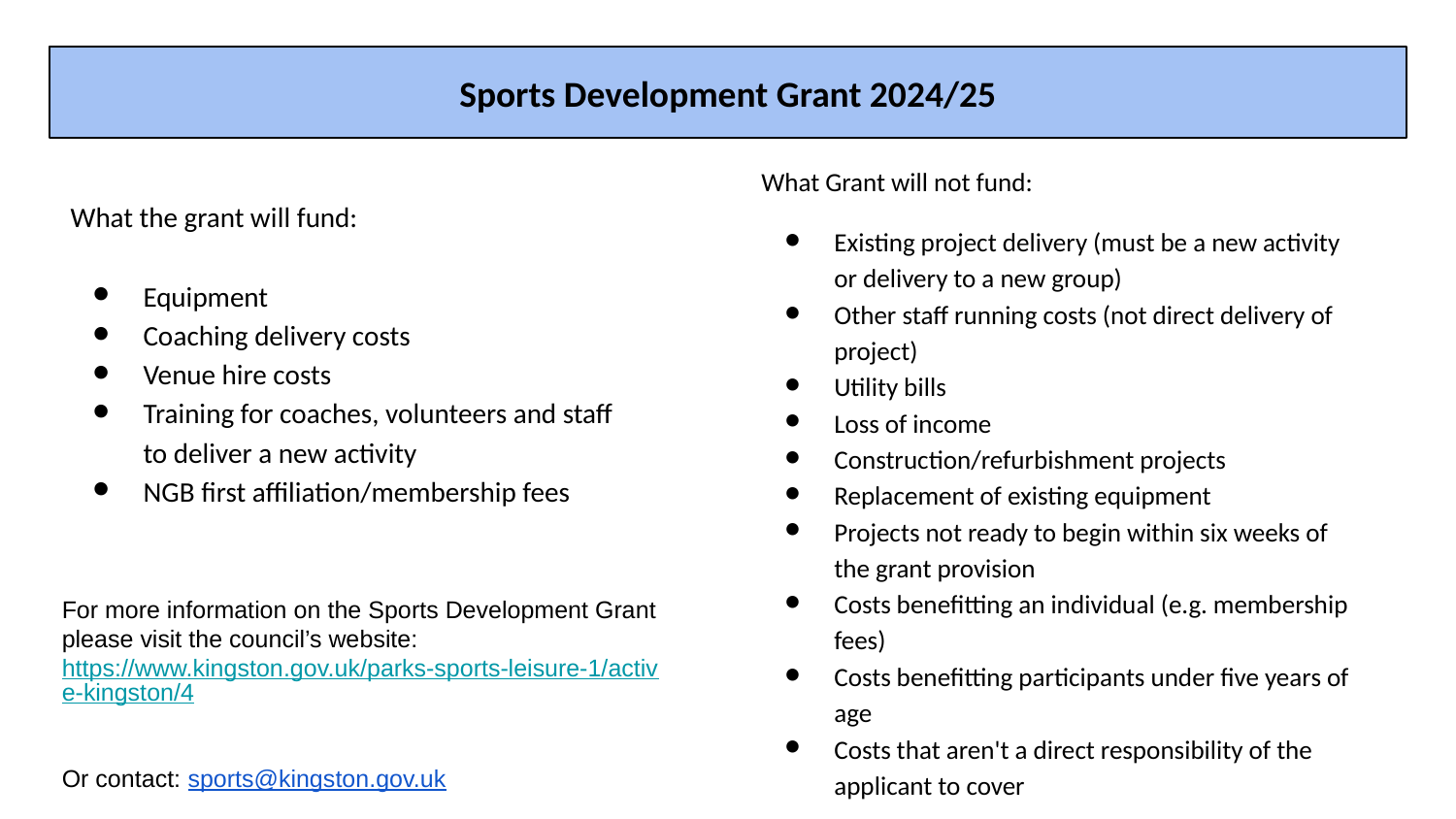

# Sports Development Grant 2024/25
What Grant will not fund:
Existing project delivery (must be a new activity or delivery to a new group)
Other staff running costs (not direct delivery of project)
Utility bills
Loss of income
Construction/refurbishment projects
Replacement of existing equipment
Projects not ready to begin within six weeks of the grant provision
Costs benefitting an individual (e.g. membership fees)
Costs benefitting participants under five years of age
Costs that aren't a direct responsibility of the applicant to cover
What the grant will fund:
Equipment
Coaching delivery costs
Venue hire costs
Training for coaches, volunteers and staff to deliver a new activity
NGB first affiliation/membership fees

For more information on the Sports Development Grant please visit the council’s website: https://www.kingston.gov.uk/parks-sports-leisure-1/active-kingston/4

Or contact: sports@kingston.gov.uk